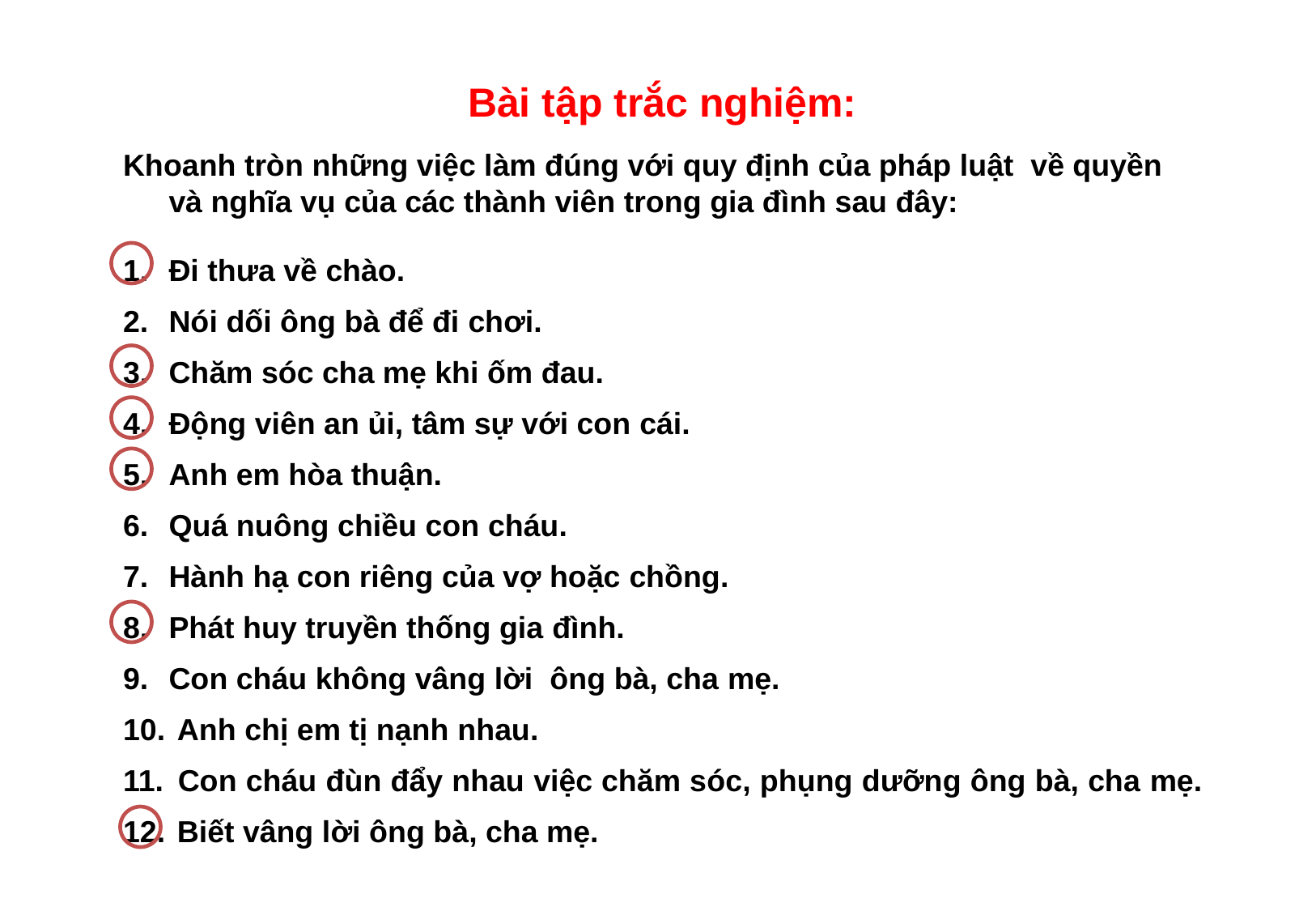

Bài tập trắc nghiệm:

Khoanh tròn những việc làm đúng với quy định của pháp luật  về quyền và nghĩa vụ của các thành viên trong gia đình sau đây:

Đi thưa về chào.
Nói dối ông bà để đi chơi.
Chăm sóc cha mẹ khi ốm đau.
Động viên an ủi, tâm sự với con cái.
Anh em hòa thuận.
Quá nuông chiều con cháu.
Hành hạ con riêng của vợ hoặc chồng.
Phát huy truyền thống gia đình.
Con cháu không vâng lời  ông bà, cha mẹ.
 Anh chị em tị nạnh nhau.
 Con cháu đùn đẩy nhau việc chăm sóc, phụng dưỡng ông bà, cha mẹ.
 Biết vâng lời ông bà, cha mẹ.